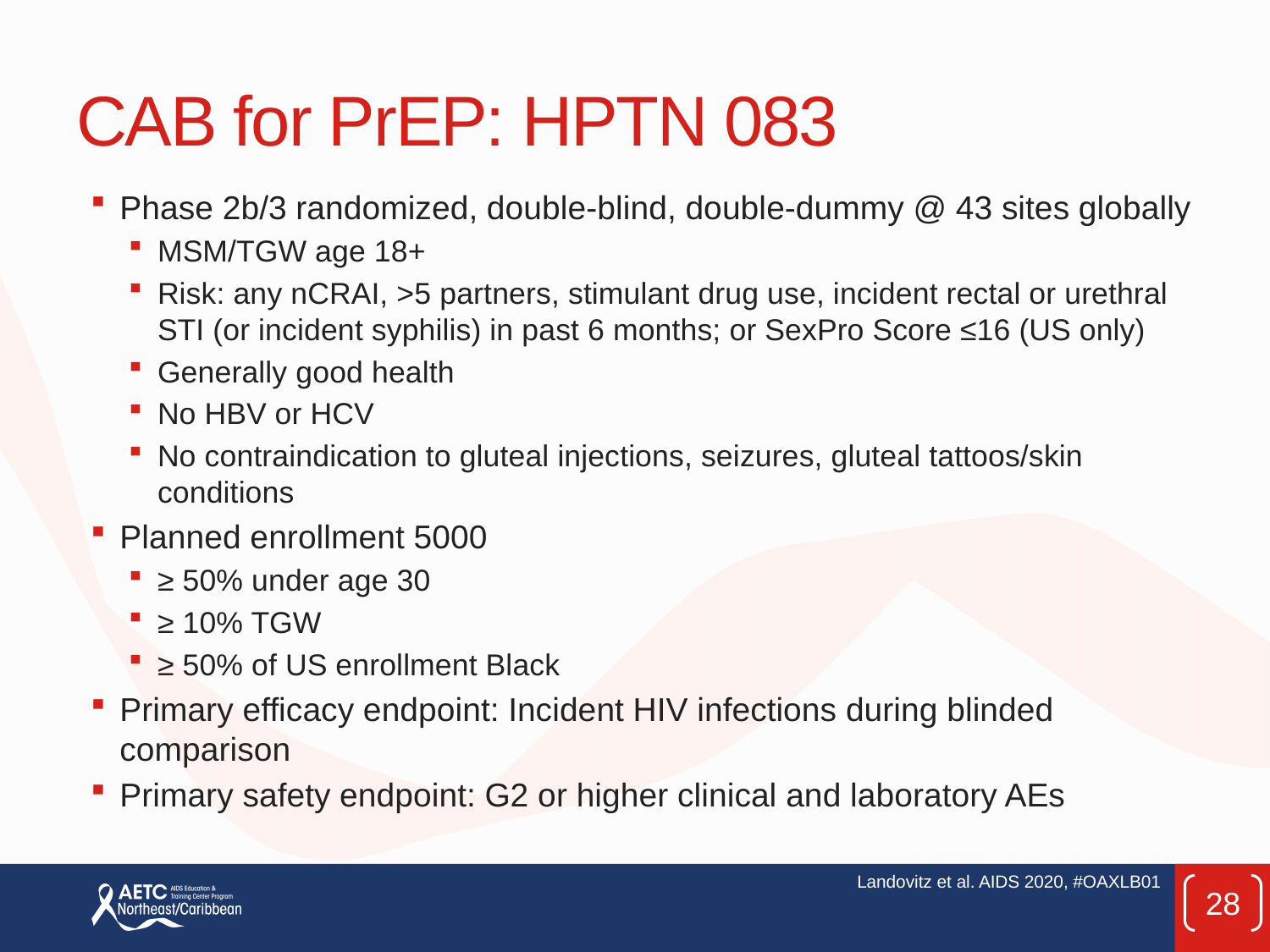

# CAB for PrEP: HPTN 083
Phase 2b/3 randomized, double-blind, double-dummy @ 43 sites globally
MSM/TGW age 18+
Risk: any nCRAI, >5 partners, stimulant drug use, incident rectal or urethral STI (or incident syphilis) in past 6 months; or SexPro Score ≤16 (US only)
Generally good health
No HBV or HCV
No contraindication to gluteal injections, seizures, gluteal tattoos/skin conditions
Planned enrollment 5000
≥ 50% under age 30
≥ 10% TGW
≥ 50% of US enrollment Black
Primary efficacy endpoint: Incident HIV infections during blinded comparison
Primary safety endpoint: G2 or higher clinical and laboratory AEs
Landovitz et al. AIDS 2020, #OAXLB01
28